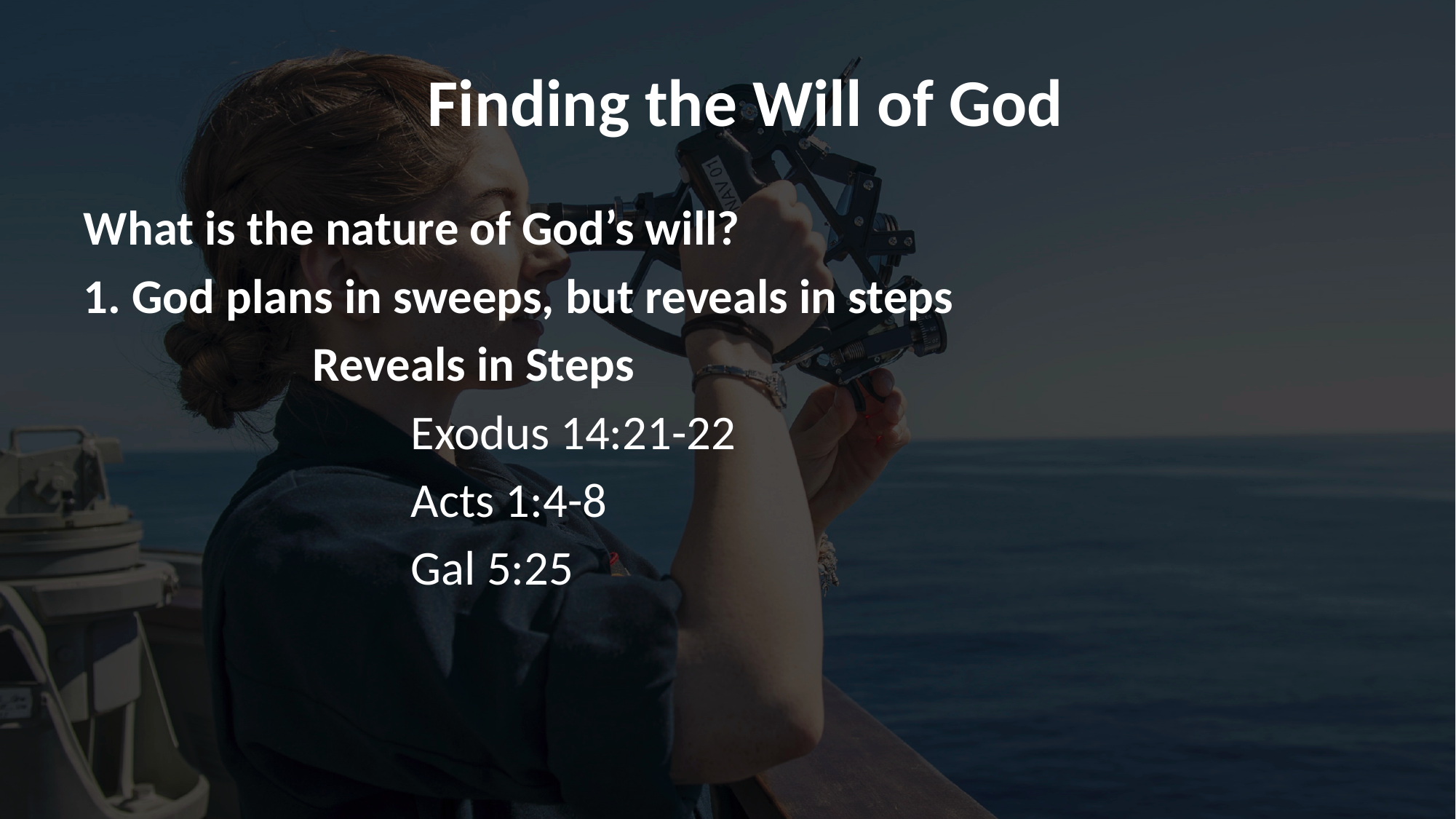

#
Finding the Will of God
What is the nature of God’s will?
1. God plans in sweeps, but reveals in steps
		 Reveals in Steps
			Exodus 14:21-22
 			Acts 1:4-8
 			Gal 5:25